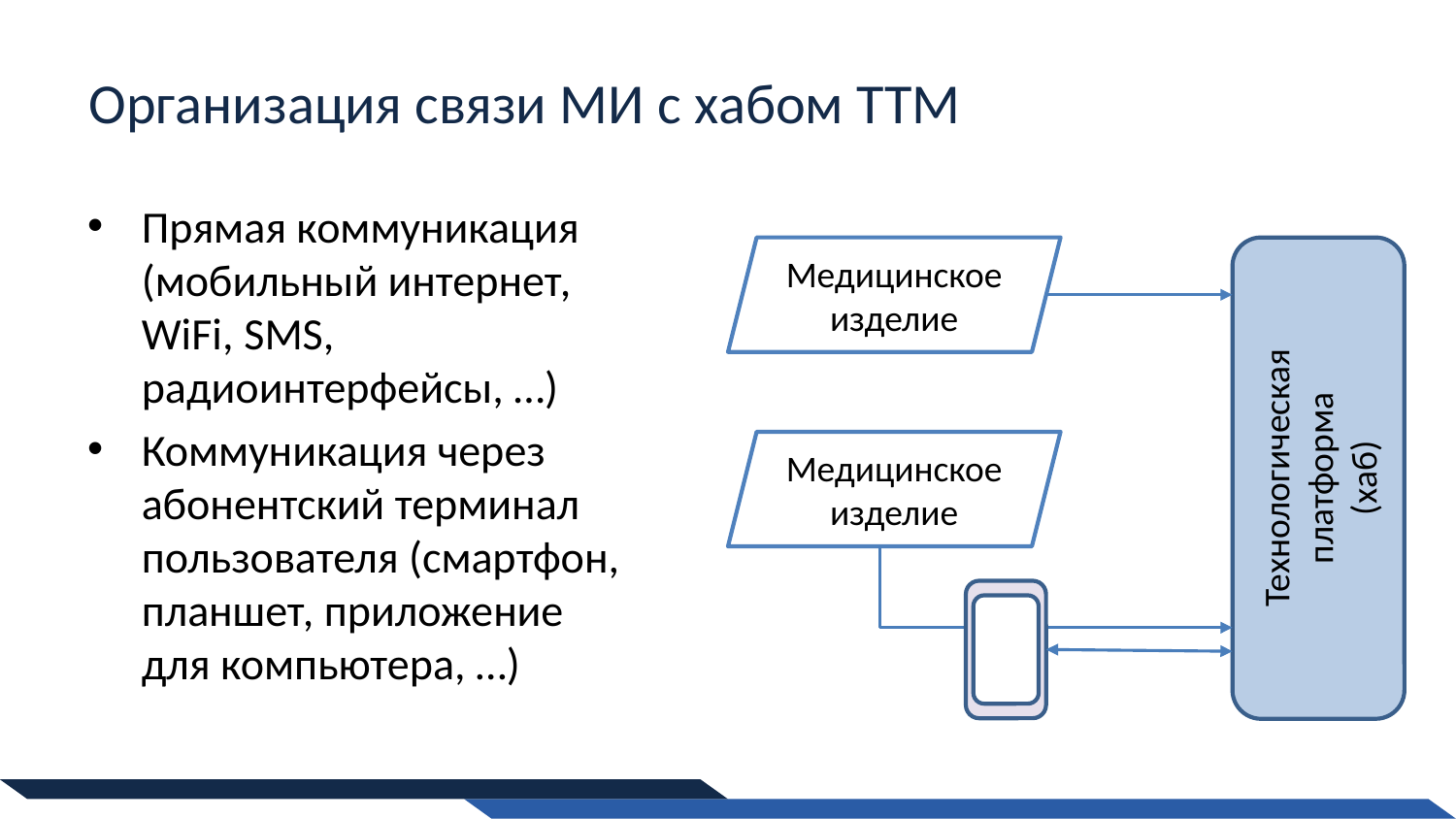

# Организация связи МИ с хабом ТТМ
Прямая коммуникация (мобильный интернет, WiFi, SMS, радиоинтерфейсы, …)
Коммуникация через абонентский терминал пользователя (смартфон, планшет, приложение для компьютера, …)
Медицинское изделие
Технологическая
 платформа
(хаб)
Медицинское изделие